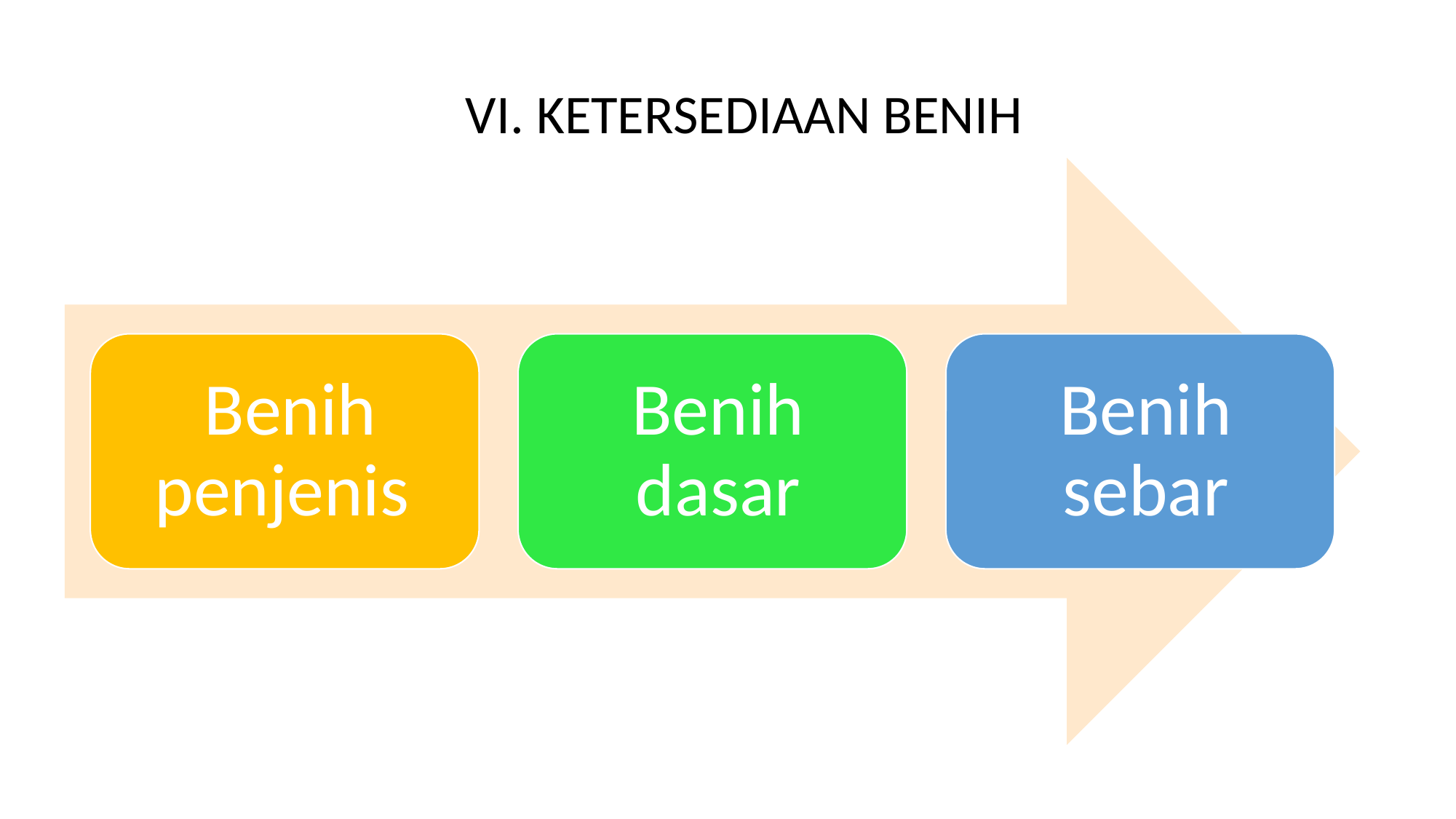

VI. KETERSEDIAAN BENIH
Benih penjenis
Benih dasar
Benih sebar